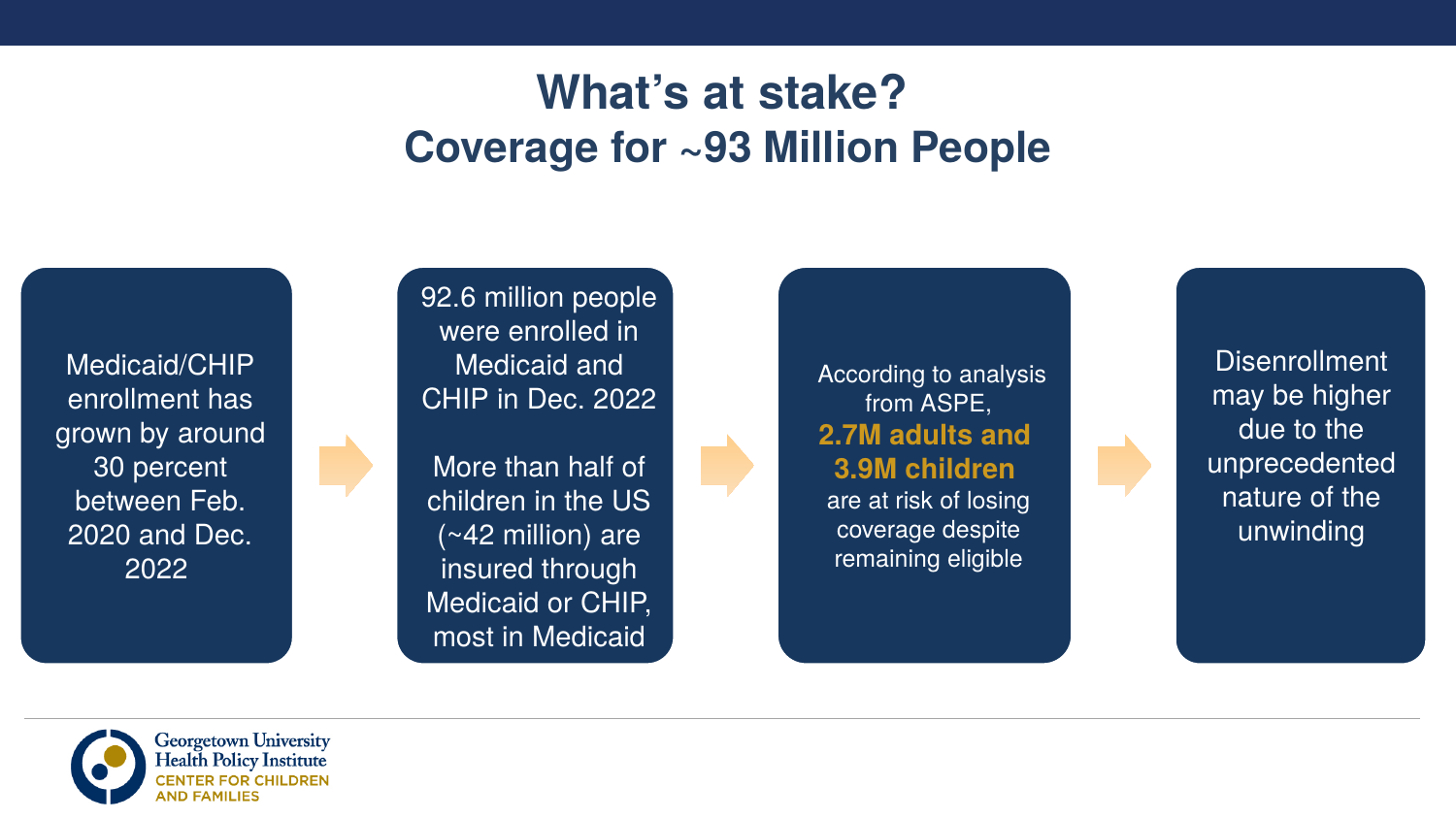

# What’s at stake? Coverage for ~93 Million People
Medicaid/CHIP enrollment has grown by around 30 percent between Feb. 2020 and Dec. 2022

92.6 million people were enrolled in Medicaid and CHIP in Dec. 2022

More than half of children in the US (~42 million) are insured through Medicaid or CHIP, most in Medicaid

 According to analysis from ASPE,
2.7M adults and
3.9M children
are at risk of losing coverage despite remaining eligible

Disenrollment may be higher due to the unprecedented nature of the unwinding